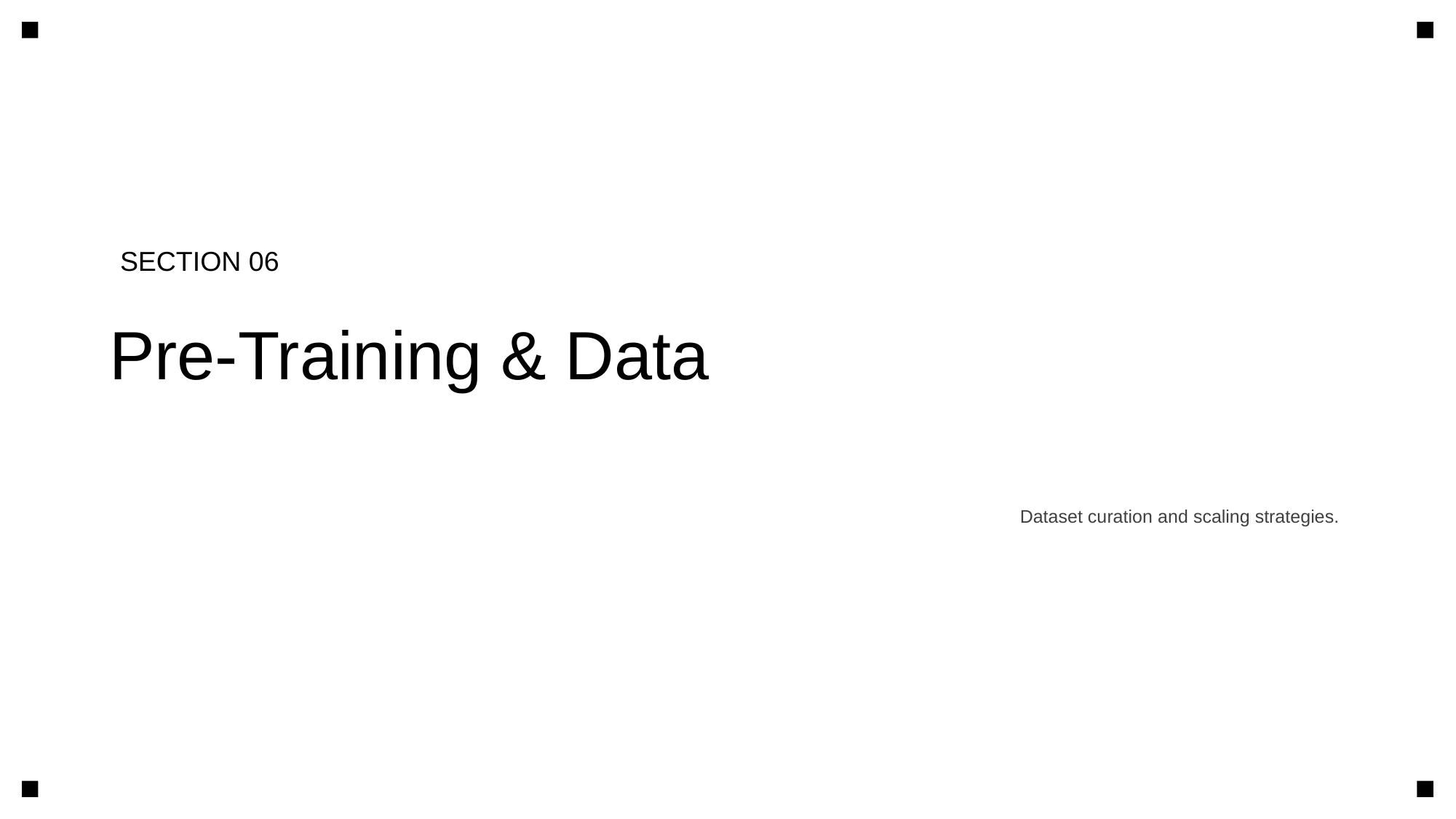

SECTION 06
Pre-Training & Data
Dataset curation and scaling strategies.